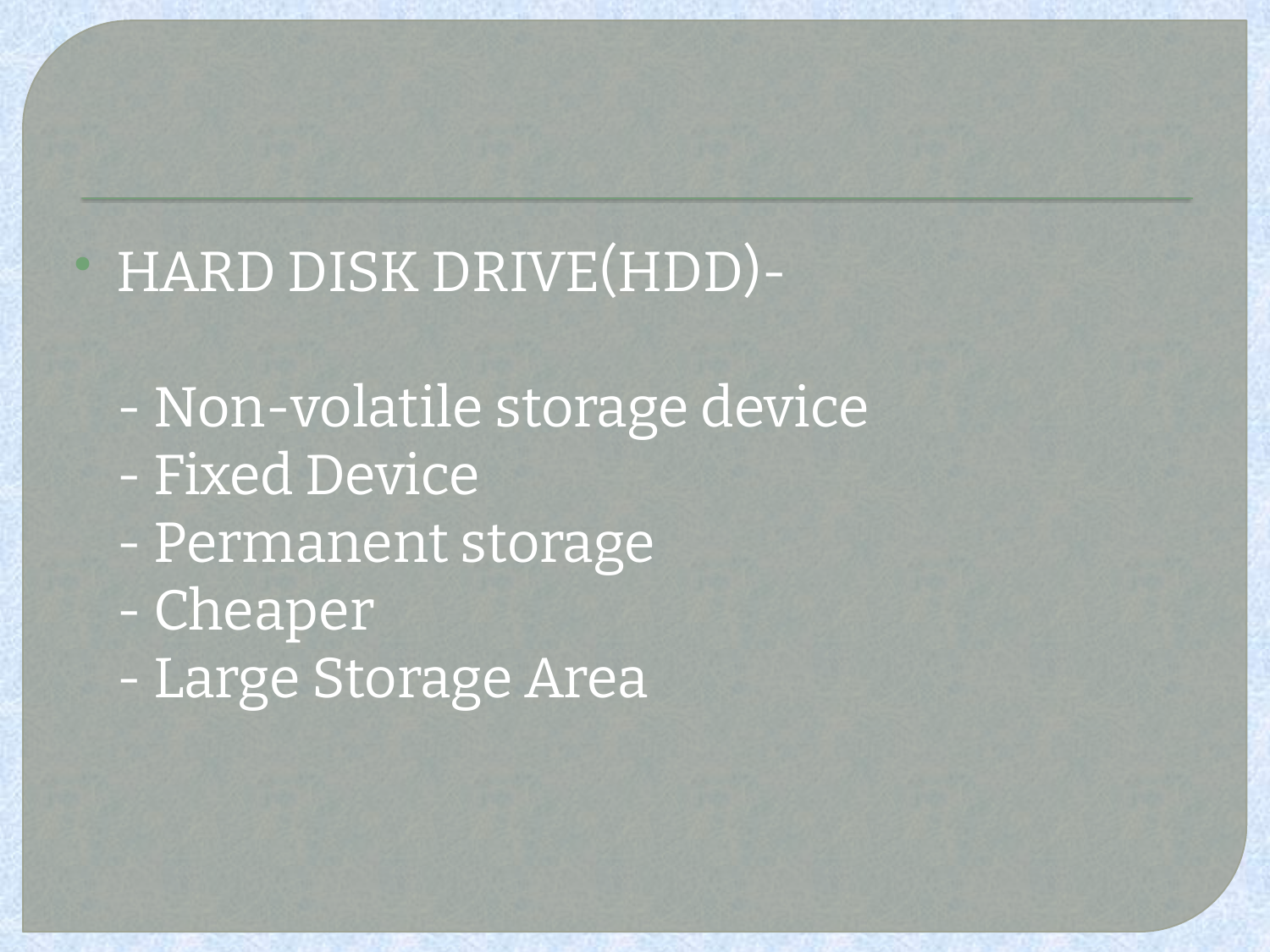

HARD DISK DRIVE(HDD)-

	- Non-volatile storage device
 	- Fixed Device
	- Permanent storage
	- Cheaper
	- Large Storage Area